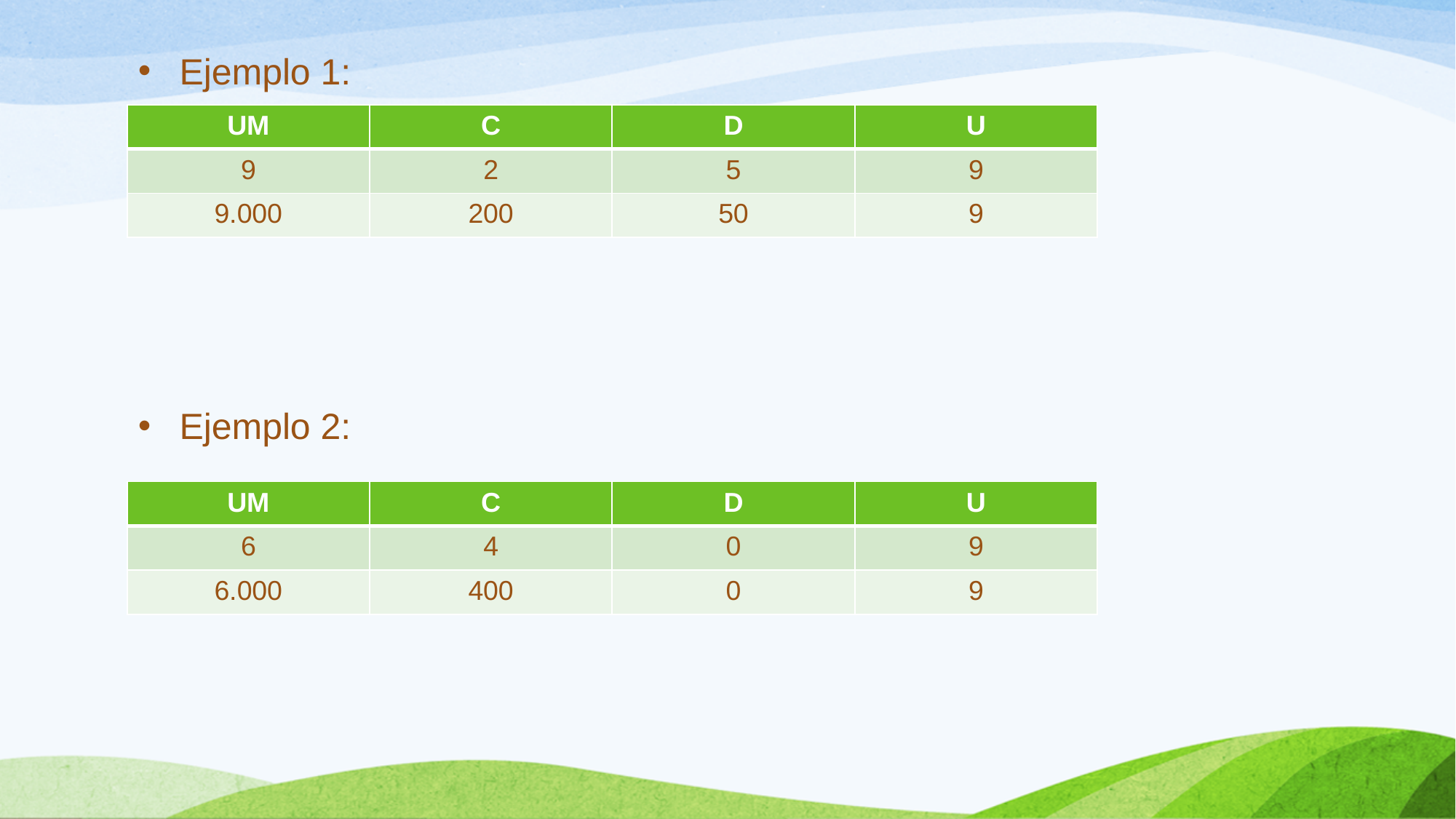

Ejemplo 1:

Ejemplo 2:

| UM | C | D | U |
| --- | --- | --- | --- |
| 9 | 2 | 5 | 9 |
| 9.000 | 200 | 50 | 9 |
| UM | C | D | U |
| --- | --- | --- | --- |
| 6 | 4 | 0 | 9 |
| 6.000 | 400 | 0 | 9 |